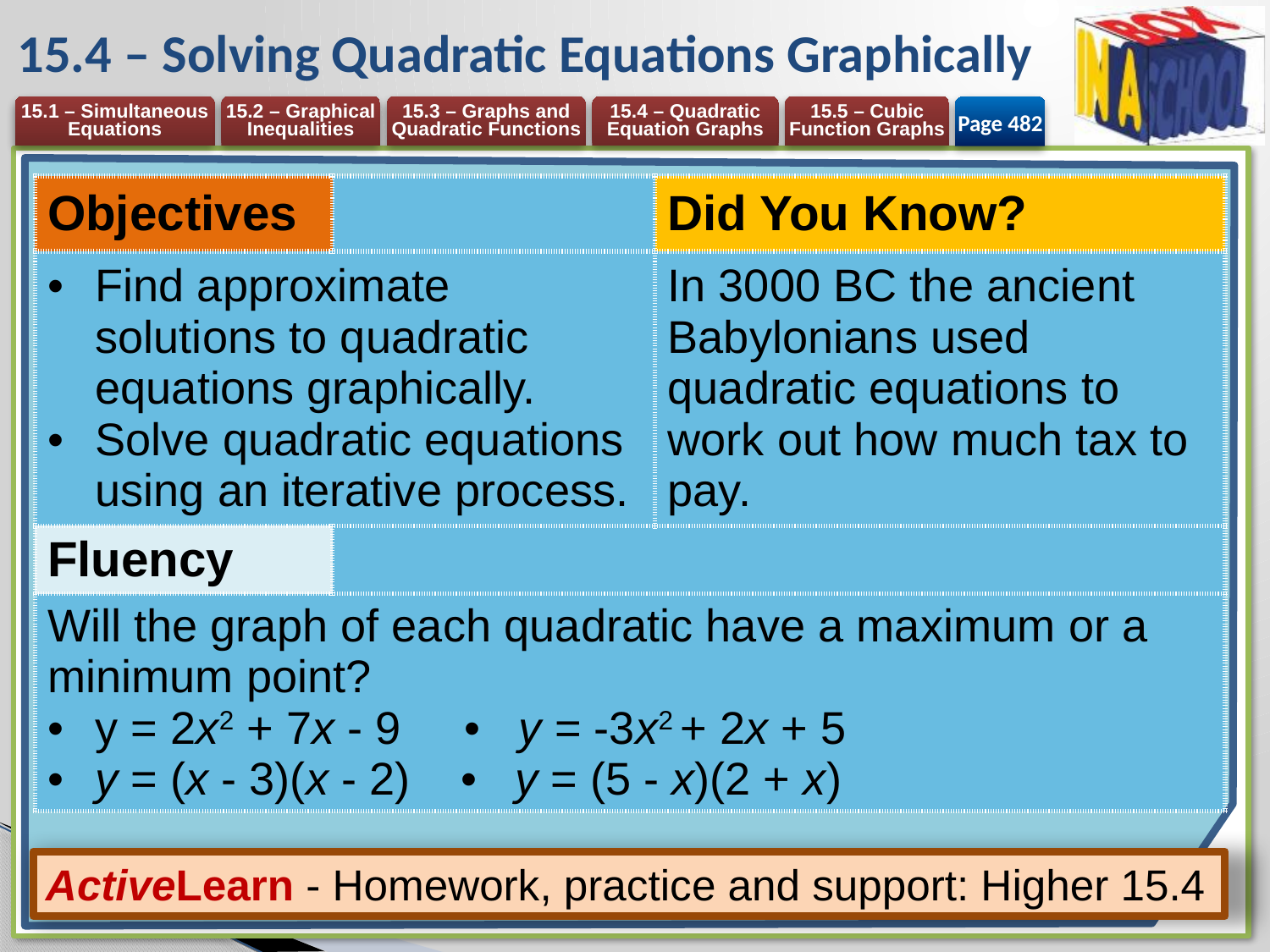

# 15.4 – Solving Quadratic Equations Graphically
Page 482
| Objectives |  | Did You Know? |
| --- | --- | --- |
| Find approximate solutions to quadratic equations graphically. Solve quadratic equations using an iterative process. |  | In 3000 BC the ancient Babylonians used quadratic equations to work out how much tax to pay. |
| Fluency |  |  |
| Will the graph of each quadratic have a maximum or a minimum point? y = 2x2 + 7x - 9 • y = -3x2 + 2x + 5 y = (x - 3)(x - 2) • y = (5 - x)(2 + x) |  |  |
ActiveLearn - Homework, practice and support: Higher 15.4